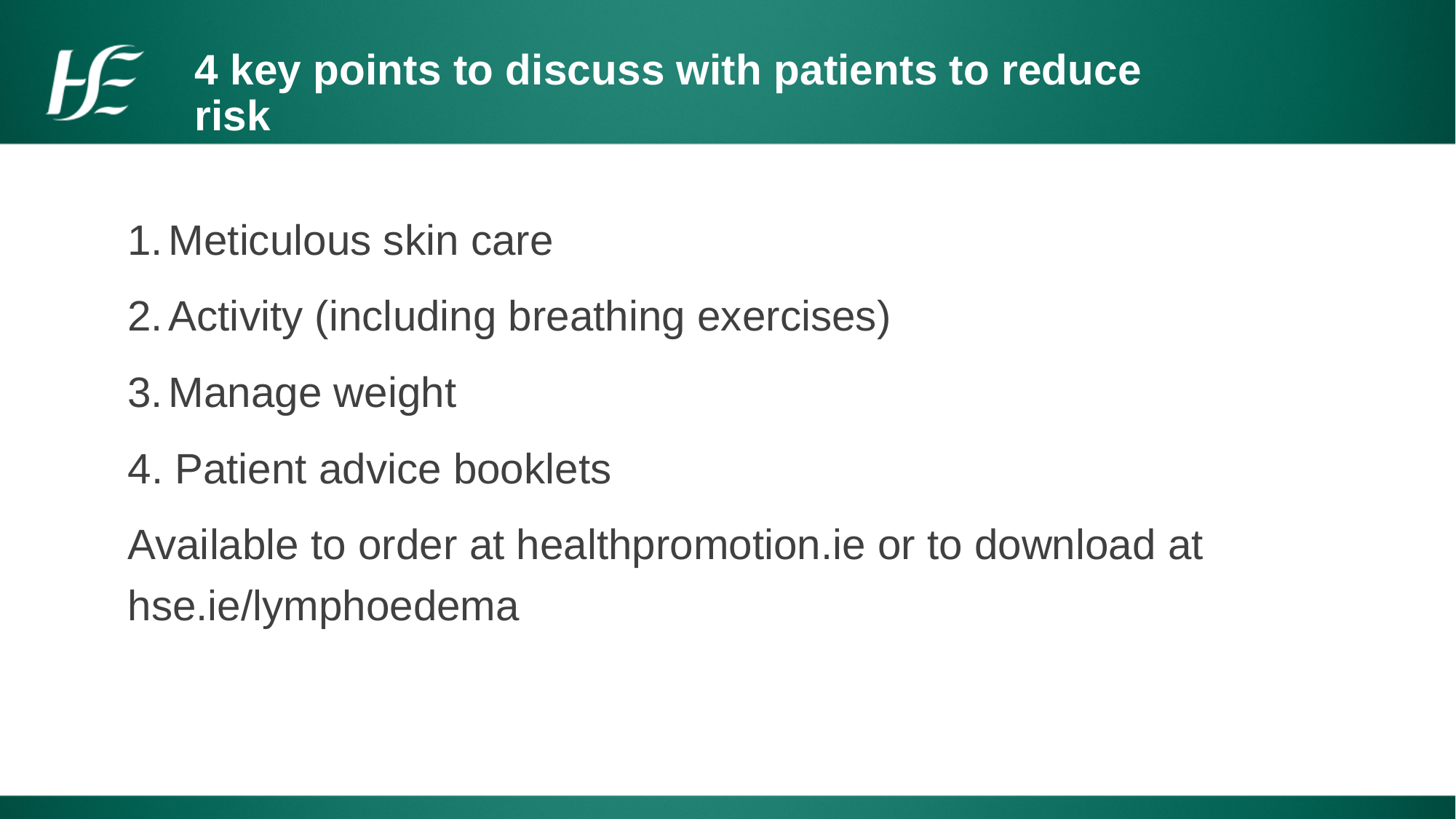

4 key points to discuss with patients to reduce risk
Meticulous skin care
Activity (including breathing exercises)
Manage weight
4. Patient advice booklets
Available to order at healthpromotion.ie or to download at hse.ie/lymphoedema